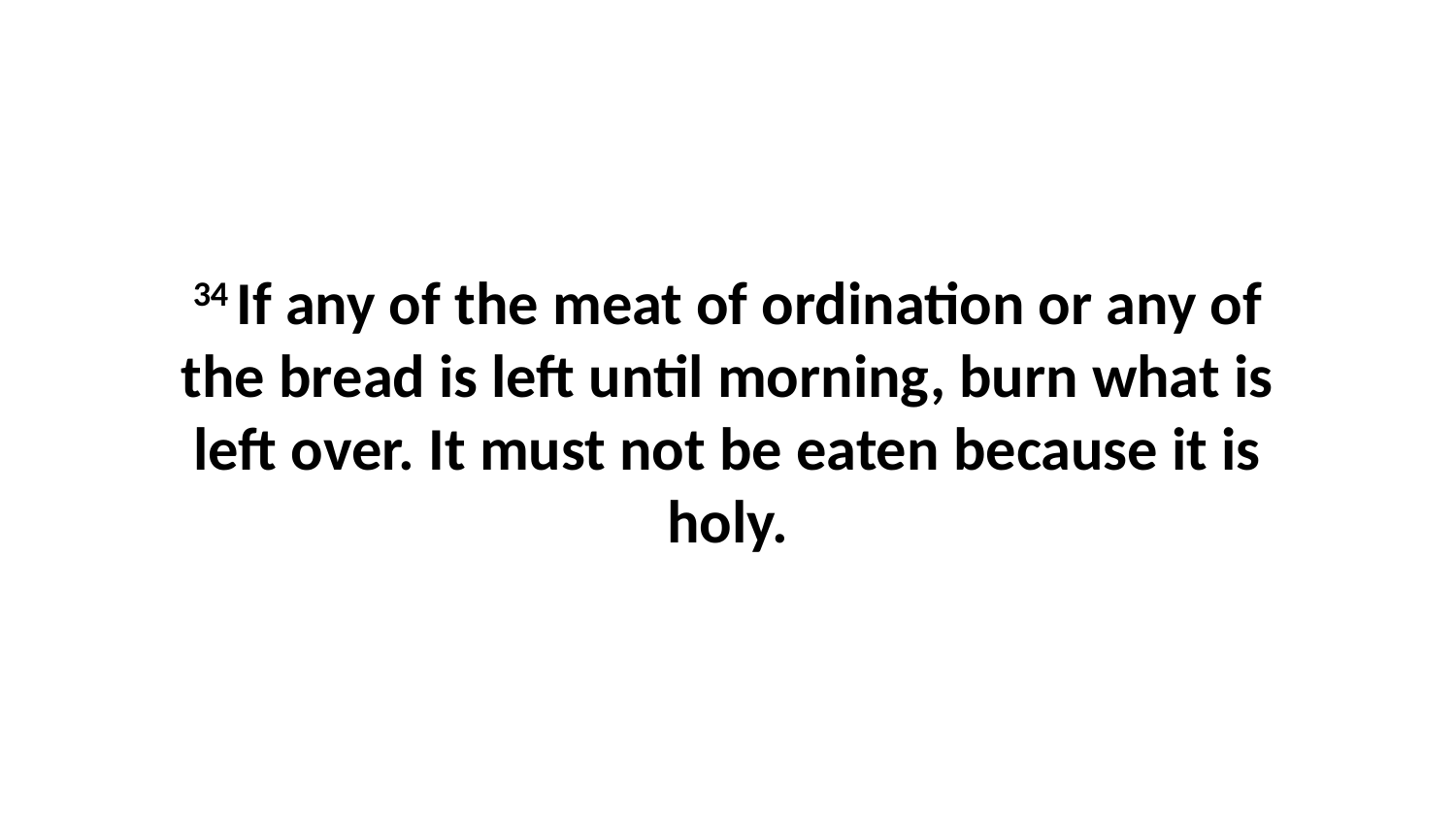

34 If any of the meat of ordination or any of the bread is left until morning, burn what is left over. It must not be eaten because it is holy.